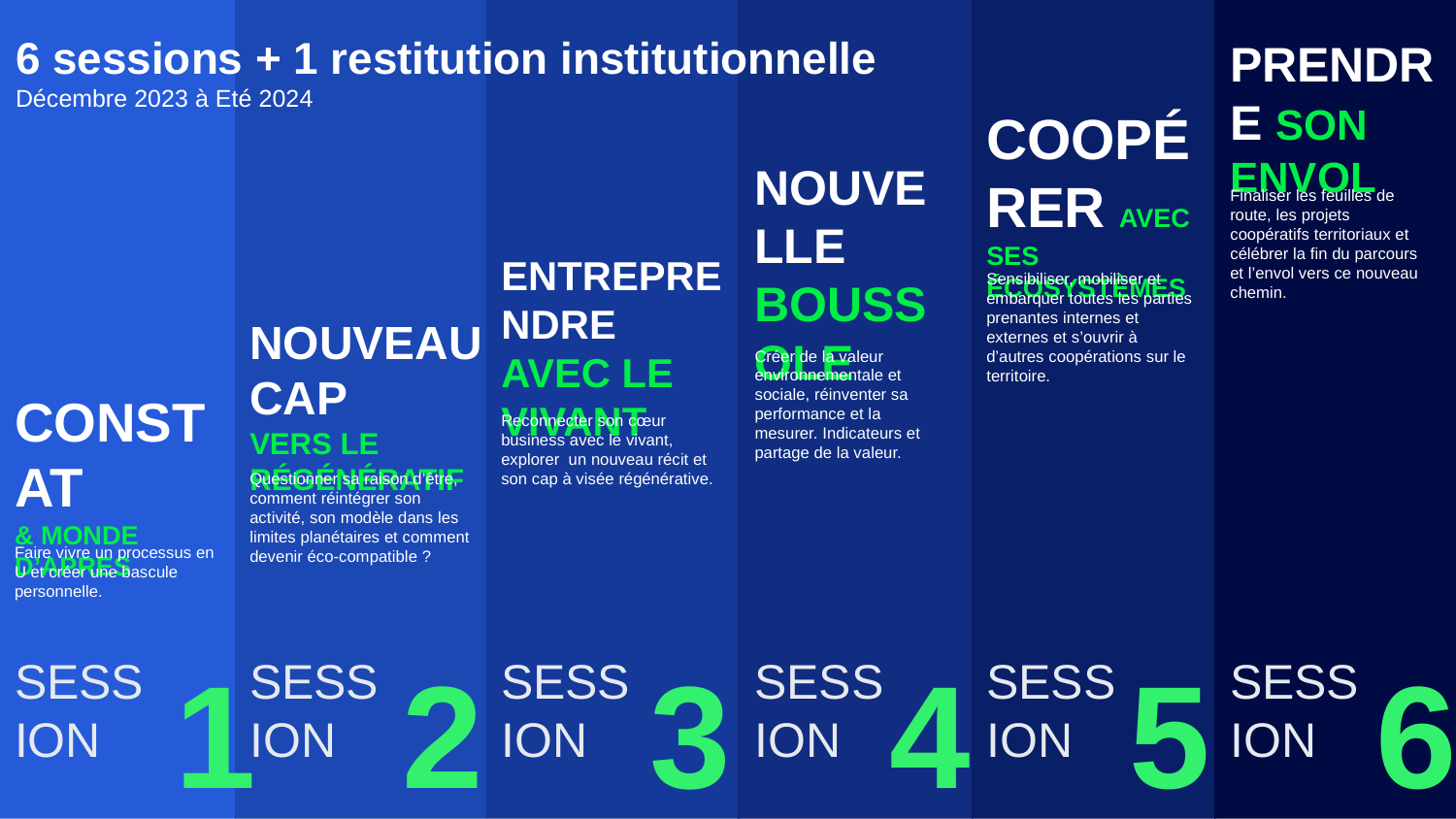

6 sessions + 1 restitution institutionnelle
Décembre 2023 à Eté 2024
PRENDRE SON ENVOL
COOPÉRER AVEC SES ÉCOSYSTÈMES
Finaliser les feuilles de route, les projets coopératifs territoriaux et célébrer la fin du parcours et l’envol vers ce nouveau chemin.
NOUVELLE
BOUSSOLE
Sensibiliser, mobiliser et embarquer toutes les parties prenantes internes et externes et s’ouvrir à d’autres coopérations sur le territoire.
ENTREPRENDRE
AVEC LE VIVANT
Créer de la valeur environnementale et sociale, réinventer sa performance et la mesurer. Indicateurs et partage de la valeur.
NOUVEAU CAP
VERS LE RÉGÉNÉRATIF
Reconnecter son cœur business avec le vivant, explorer  un nouveau récit et son cap à visée régénérative.
CONSTAT
& MONDE D’APRES
Questionner sa raison d’être, comment réintégrer son activité, son modèle dans les limites planétaires et comment devenir éco-compatible ?
Faire vivre un processus en U et créer une bascule personnelle.
1
2
3
4
5
6
SESSION
SESSION
SESSION
SESSION
SESSION
SESSION